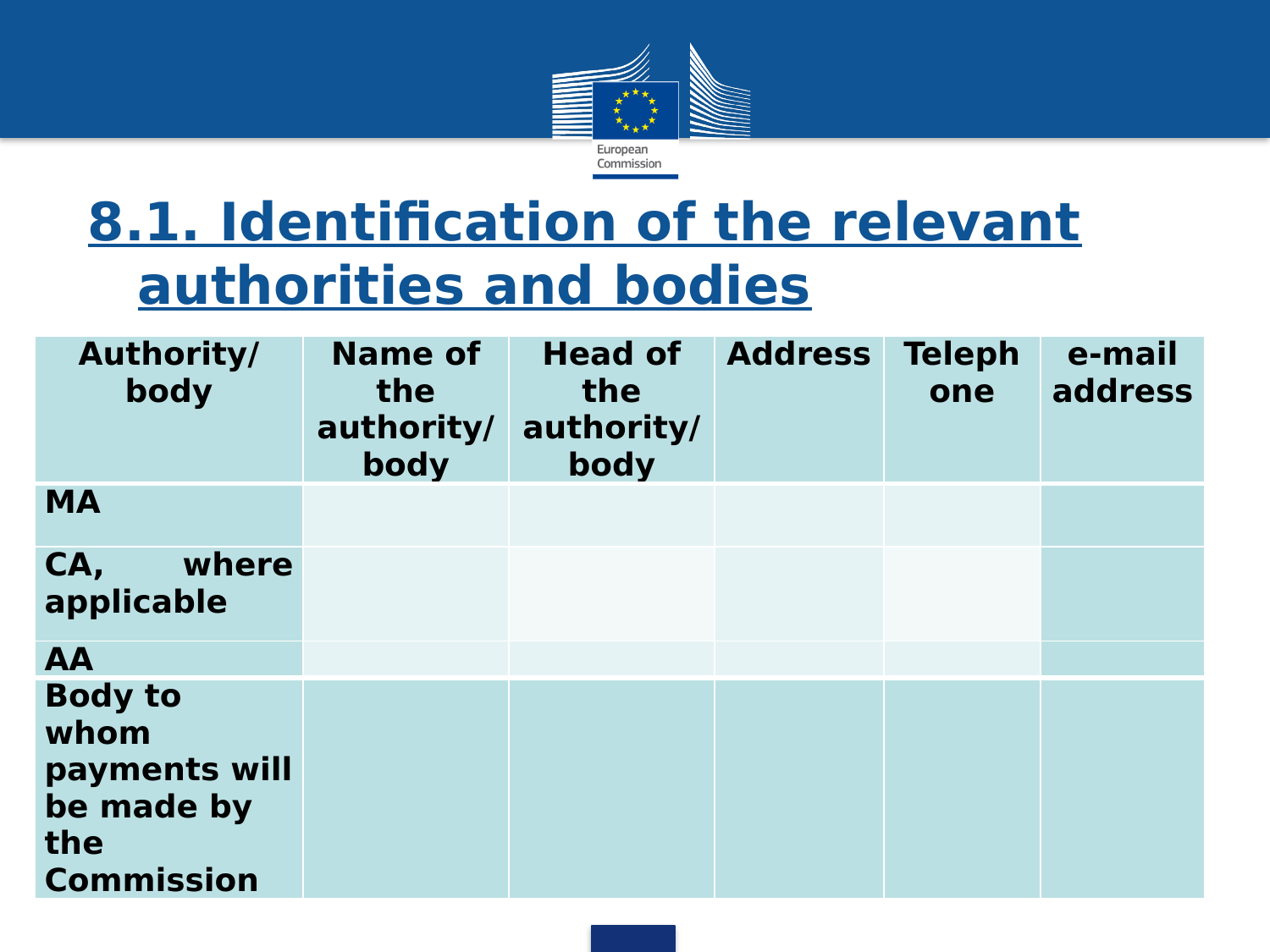

# 8.1. Identification of the relevant authorities and bodies
| Authority/body | Name of the authority/body | Head of the authority/body | Address | Telephone | e-mail address |
| --- | --- | --- | --- | --- | --- |
| MA |  |  |  |  |  |
| CA, where applicable |  |  |  |  |  |
| AA |  |  |  |  |  |
| Body to whom payments will be made by the Commission |  |  |  |  |  |
55